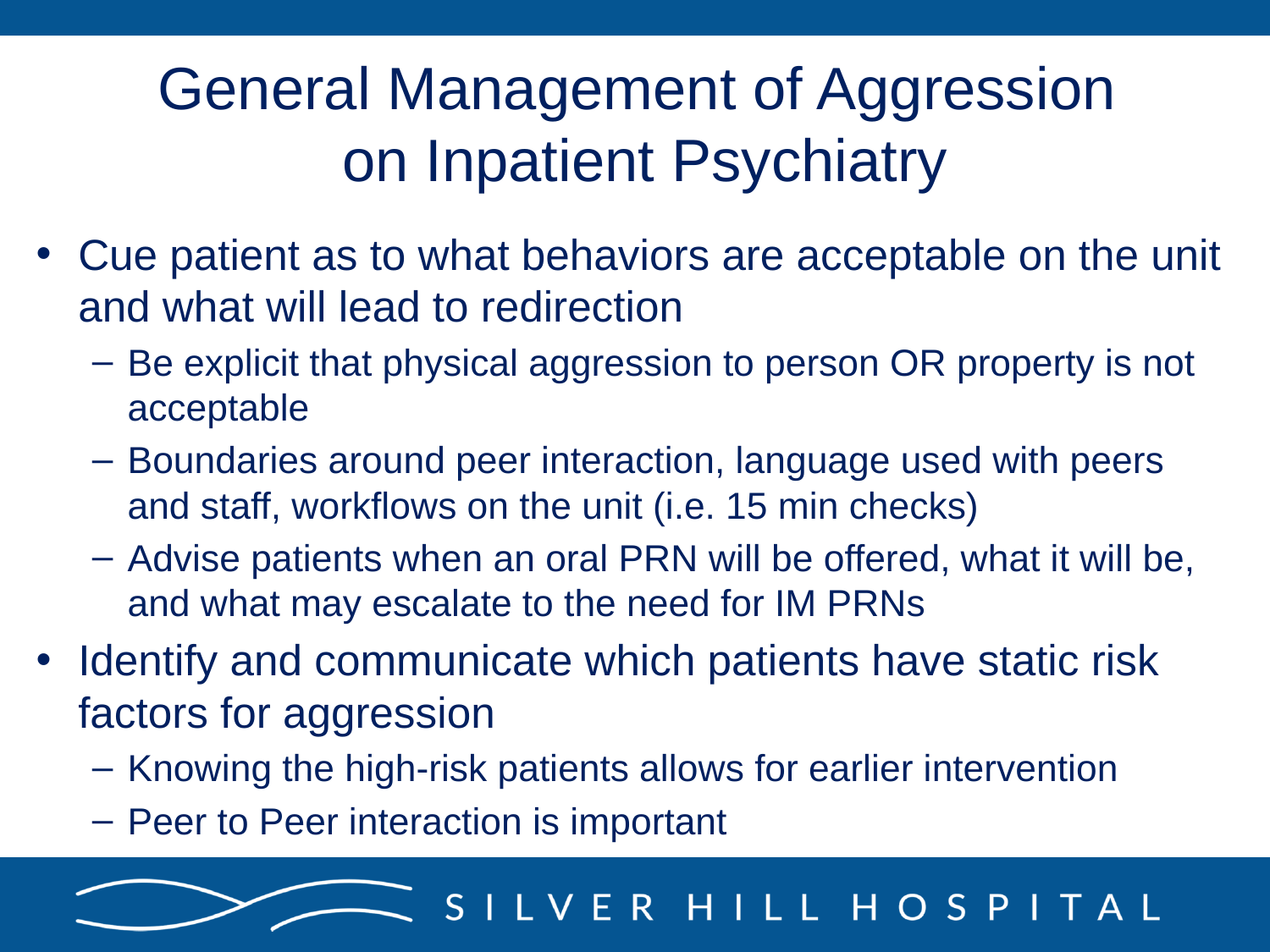

# General Management of Aggression on Inpatient Psychiatry
Cue patient as to what behaviors are acceptable on the unit and what will lead to redirection
Be explicit that physical aggression to person OR property is not acceptable
Boundaries around peer interaction, language used with peers and staff, workflows on the unit (i.e. 15 min checks)
Advise patients when an oral PRN will be offered, what it will be, and what may escalate to the need for IM PRNs
Identify and communicate which patients have static risk factors for aggression
Knowing the high-risk patients allows for earlier intervention
Peer to Peer interaction is important